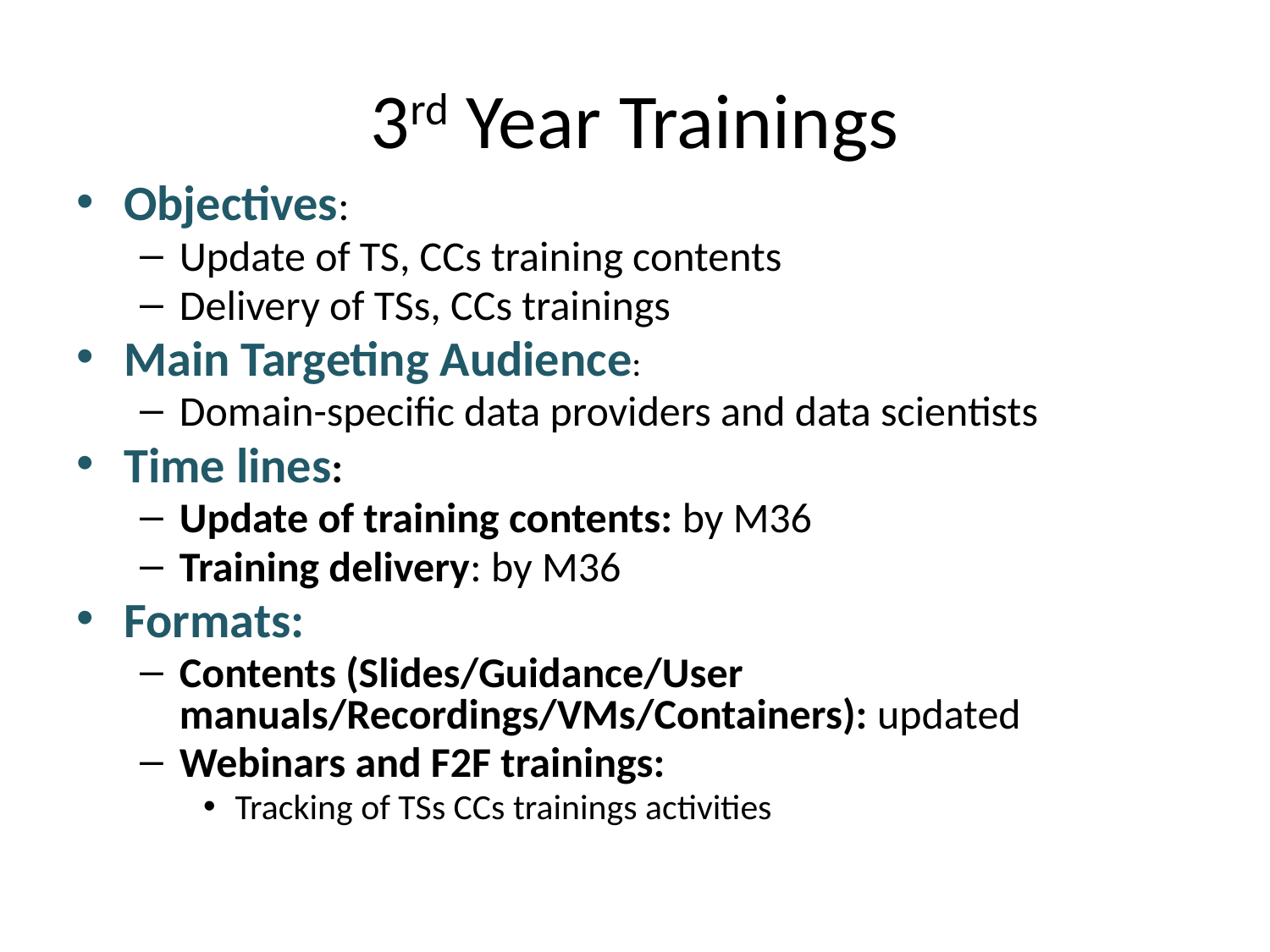

# 3rd Year Trainings
Objectives:
Update of TS, CCs training contents
Delivery of TSs, CCs trainings
Main Targeting Audience:
Domain-specific data providers and data scientists
Time lines:
Update of training contents: by M36
Training delivery: by M36
Formats:
Contents (Slides/Guidance/User manuals/Recordings/VMs/Containers): updated
Webinars and F2F trainings:
Tracking of TSs CCs trainings activities